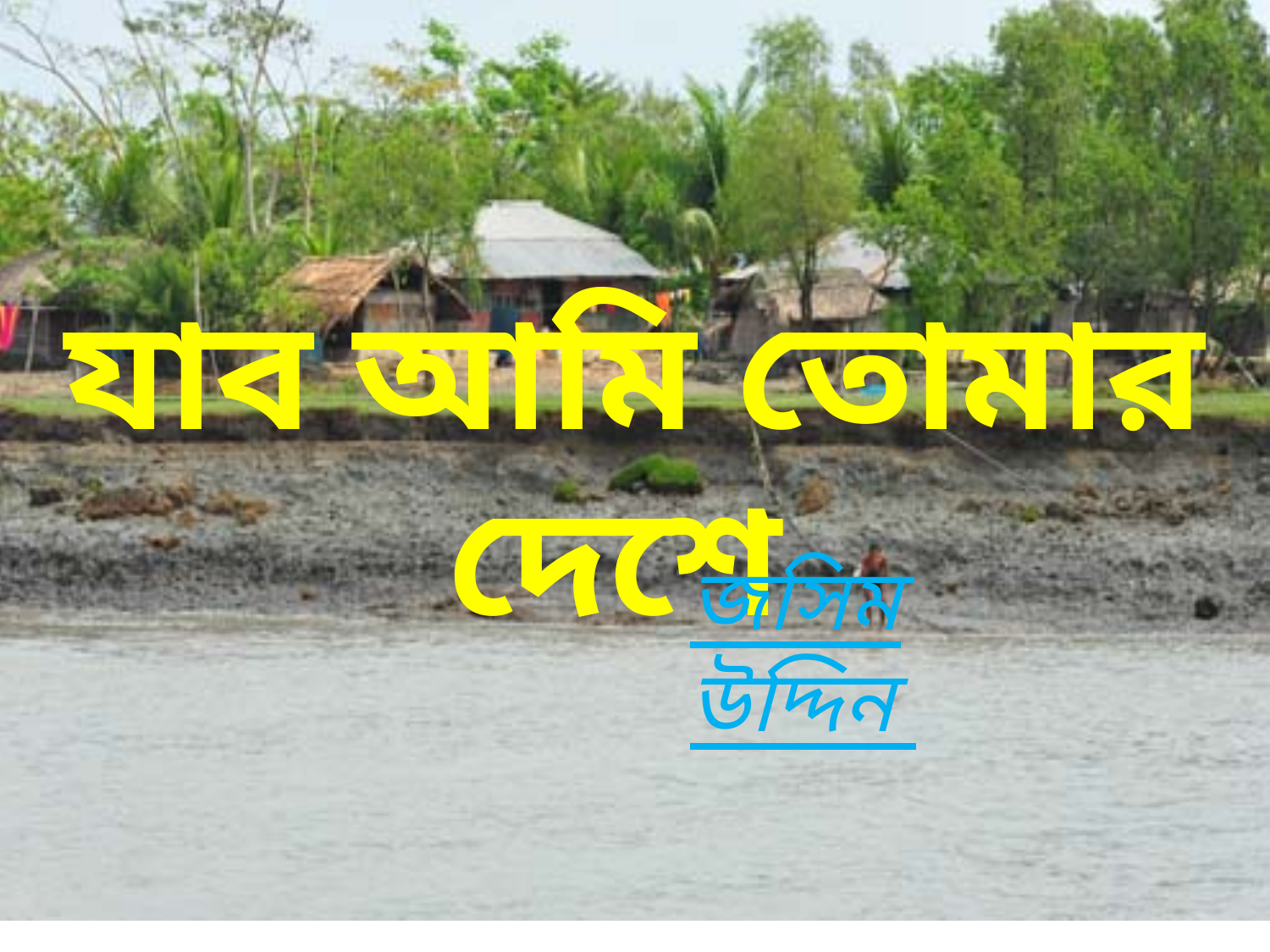

# যাব আমি তোমার দেশে
জসিম উদ্দিন